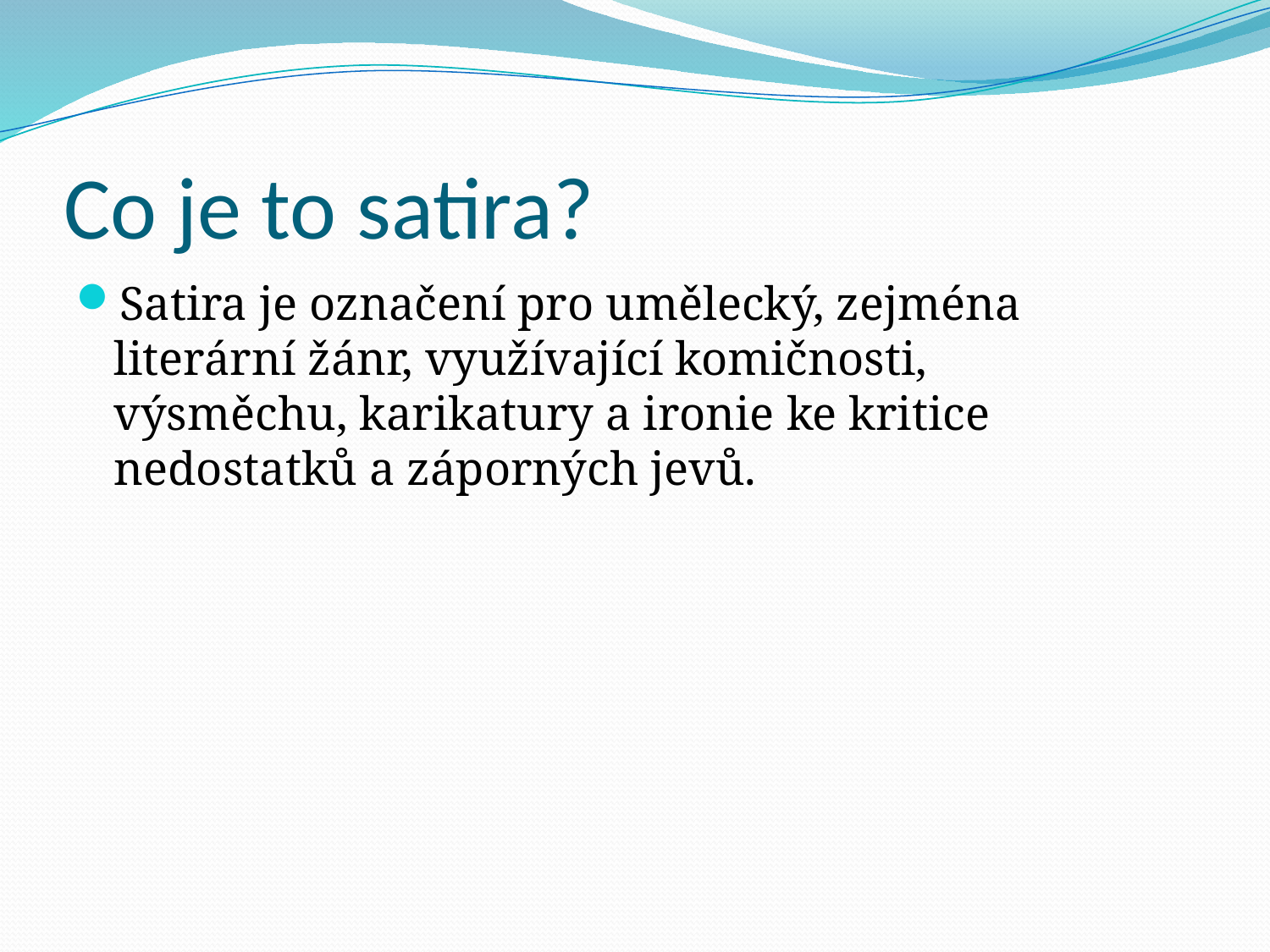

# Co je to satira?
Satira je označení pro umělecký, zejména literární žánr, využívající komičnosti, výsměchu, karikatury a ironie ke kritice nedostatků a záporných jevů.